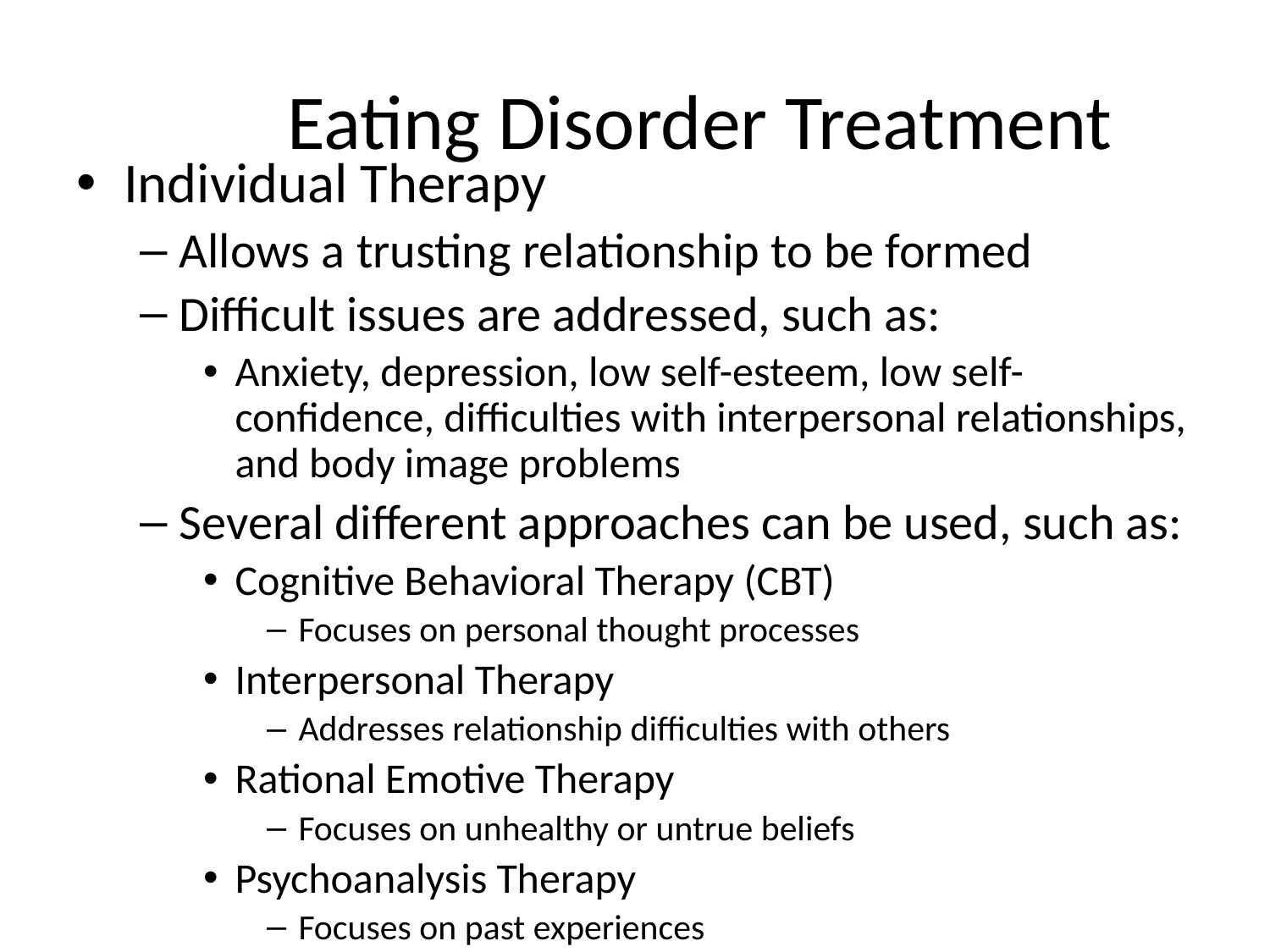

# Eating Disorder Treatment
Individual Therapy
Allows a trusting relationship to be formed
Difficult issues are addressed, such as:
Anxiety, depression, low self-esteem, low self-confidence, difficulties with interpersonal relationships, and body image problems
Several different approaches can be used, such as:
Cognitive Behavioral Therapy (CBT)
Focuses on personal thought processes
Interpersonal Therapy
Addresses relationship difficulties with others
Rational Emotive Therapy
Focuses on unhealthy or untrue beliefs
Psychoanalysis Therapy
Focuses on past experiences